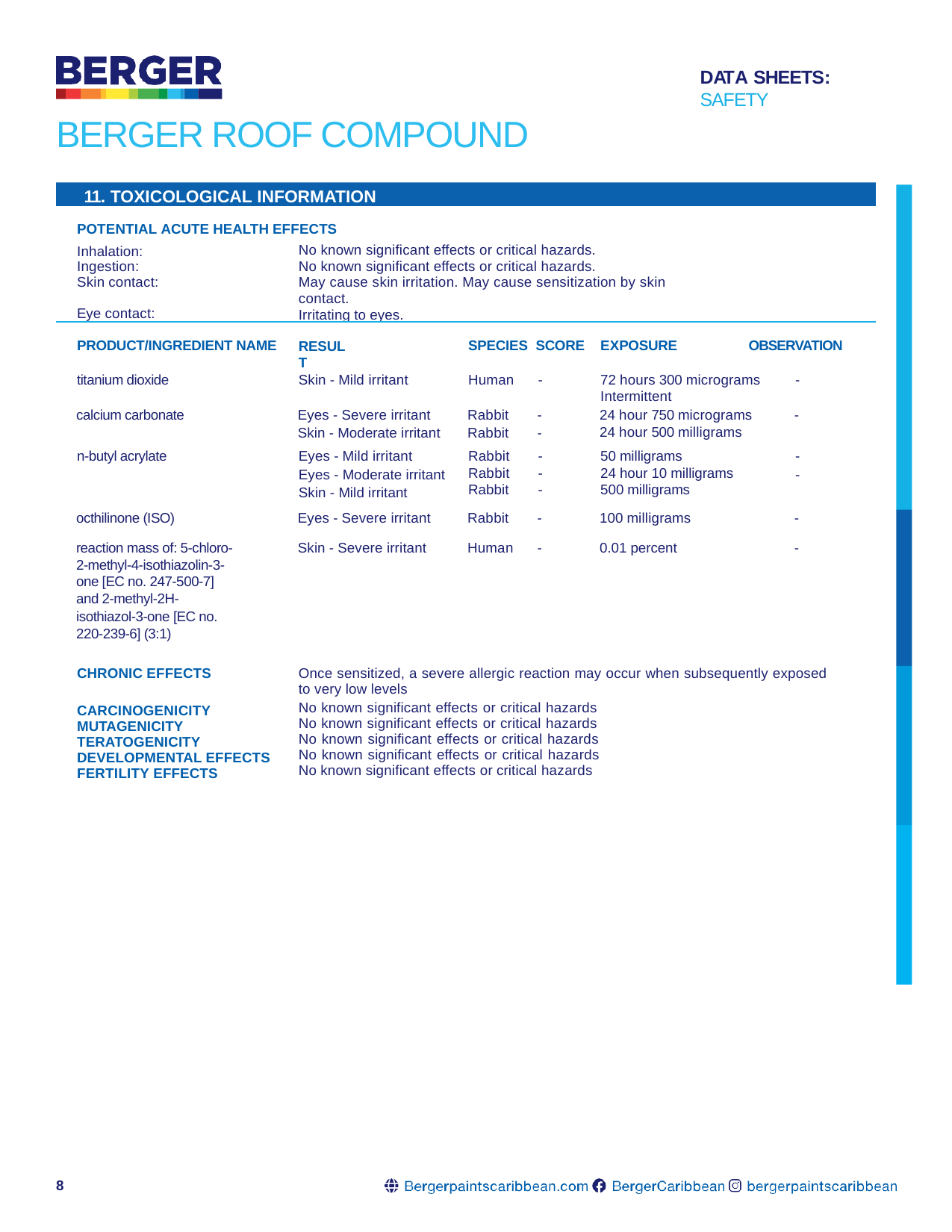

DATA SHEETS: SAFETY
# BERGER ROOF COMPOUND
11. TOXICOLOGICAL INFORMATION

POTENTIAL ACUTE HEALTH EFFECTS
Inhalation:  Ingestion:  Skin contact:  	Eye contact:
No known significant effects or critical hazards.	          No known significant effects or critical hazards.	        May cause skin irritation. May cause sensitization by skin contact.			   Irritating to eyes.

PRODUCT/INGREDIENT NAME
RESULT
SPECIES SCORE
EXPOSURE
OBSERVATION
titanium dioxide
Skin - Mild irritant
Human	-
72 hours 300 micrograms
Intermittent
-
calcium carbonate
Eyes - Severe irritant
Skin - Moderate irritant

Rabbit	-
Rabbit	-
24 hour 750 micrograms
24 hour 500 milligrams
-
n-butyl acrylate
Eyes - Mild irritant
Eyes - Moderate irritant
Skin - Mild irritant
Rabbit	-
Rabbit	-
Rabbit	-
50 milligrams
24 hour 10 milligrams
500 milligrams
-
-
octhilinone (ISO)
Eyes - Severe irritant
Rabbit	-
100 milligrams
-
reaction mass of: 5-chloro-2-methyl-4-isothiazolin-3-one [EC no. 247-500-7] and 2-methyl-2H-
isothiazol-3-one [EC no. 220-239-6] (3:1)
Skin - Severe irritant
Human	-
0.01 percent
-
CHRONIC EFFECTS

CARCINOGENICITY  MUTAGENICITY  TERATOGENICITY  DEVELOPMENTAL EFFECTS  FERTILITY EFFECTS
Once sensitized, a severe allergic reaction may occur when subsequently exposed	         to very low levels
No known significant effects or critical hazards			         No known significant effects or critical hazards			         No known significant effects or critical hazards 			        No known significant effects or critical hazards			        No known significant effects or critical hazards
8